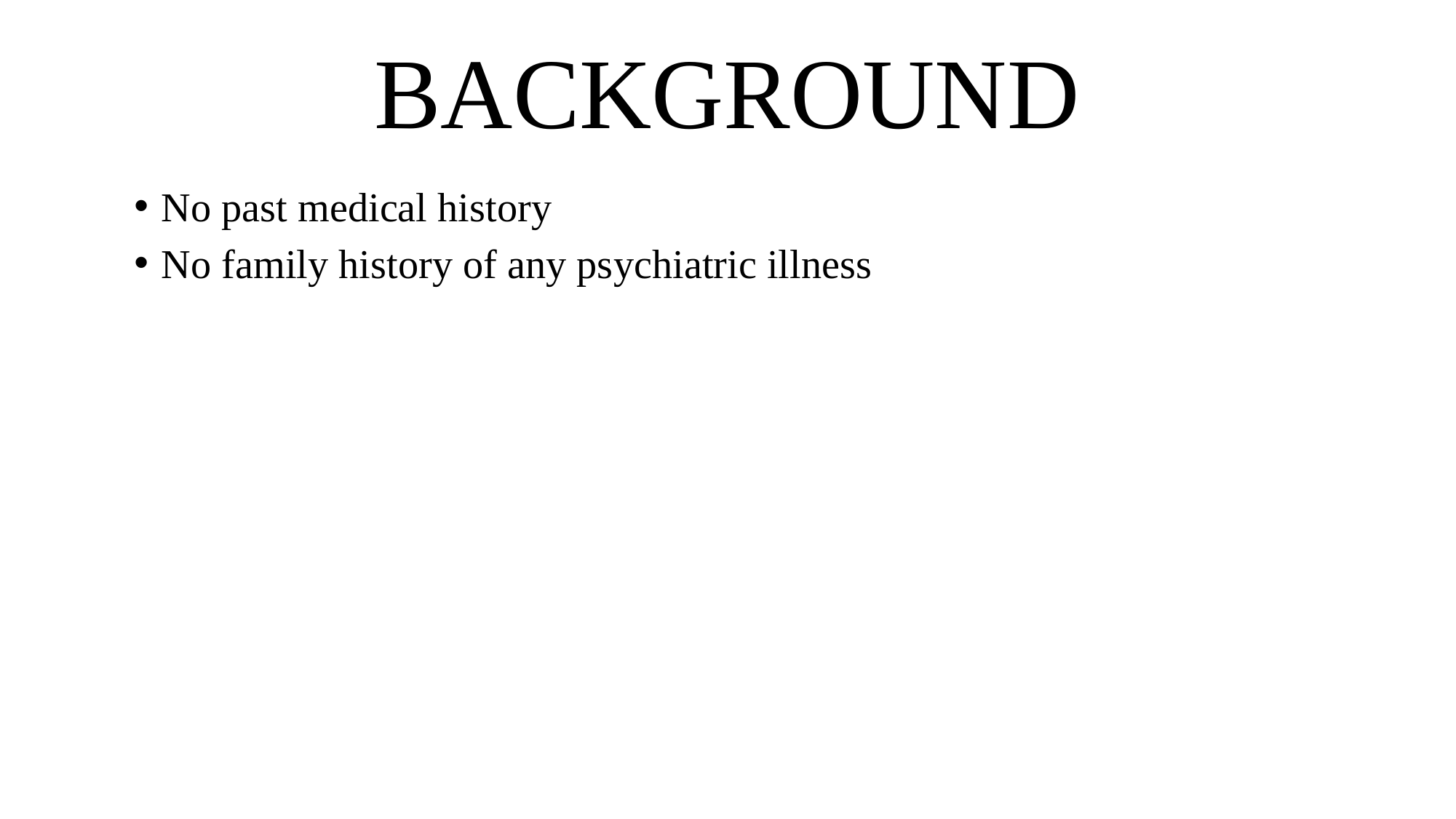

# BACKGROUND
No past medical history
No family history of any psychiatric illness